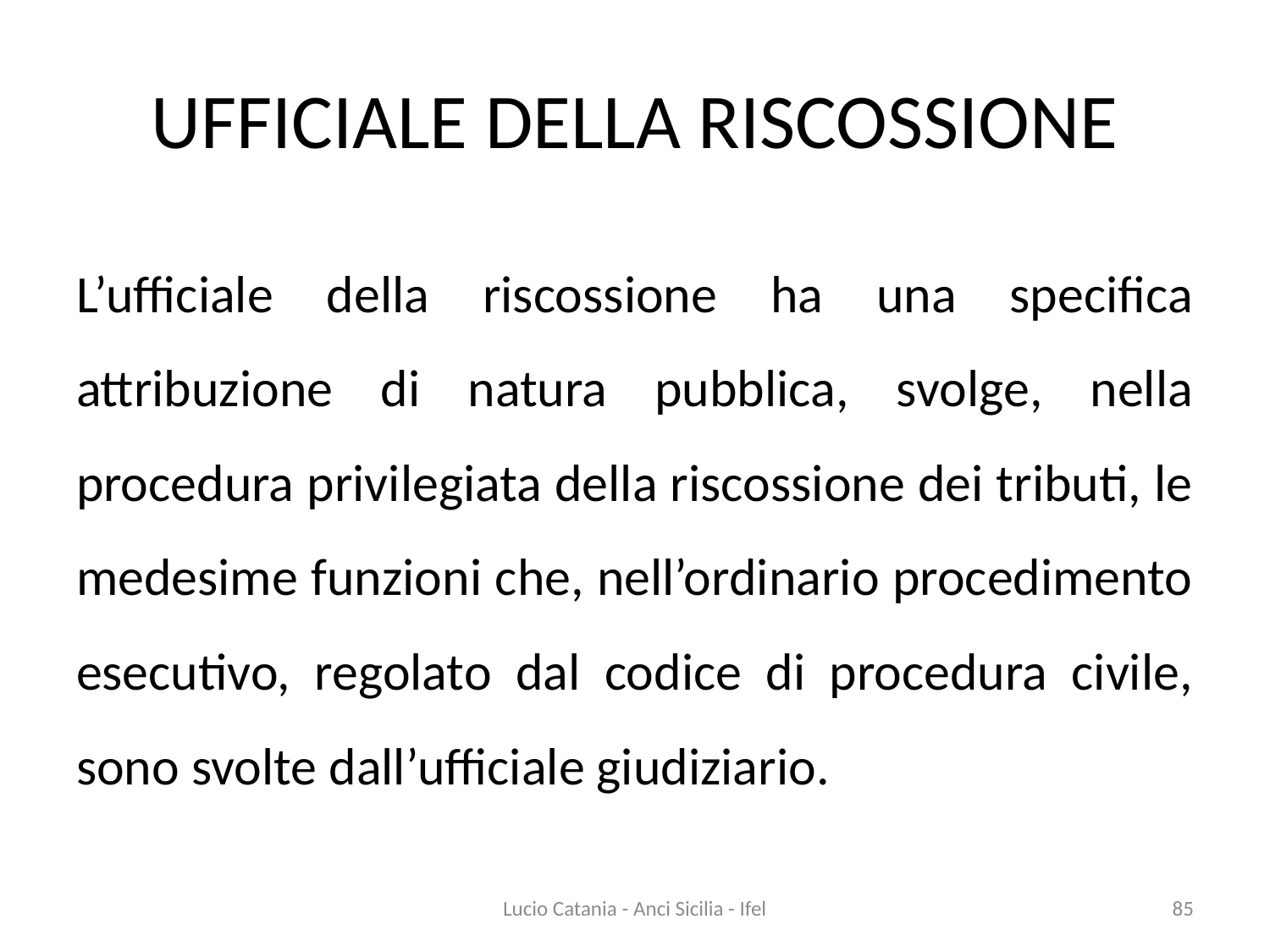

# UFFICIALE DELLA RISCOSSIONE
L’ufficiale della riscossione ha una specifica attribuzione di natura pubblica, svolge, nella procedura privilegiata della riscossione dei tributi, le medesime funzioni che, nell’ordinario procedimento esecutivo, regolato dal codice di procedura civile, sono svolte dall’ufficiale giudiziario.

Lucio Catania - Anci Sicilia - Ifel
85